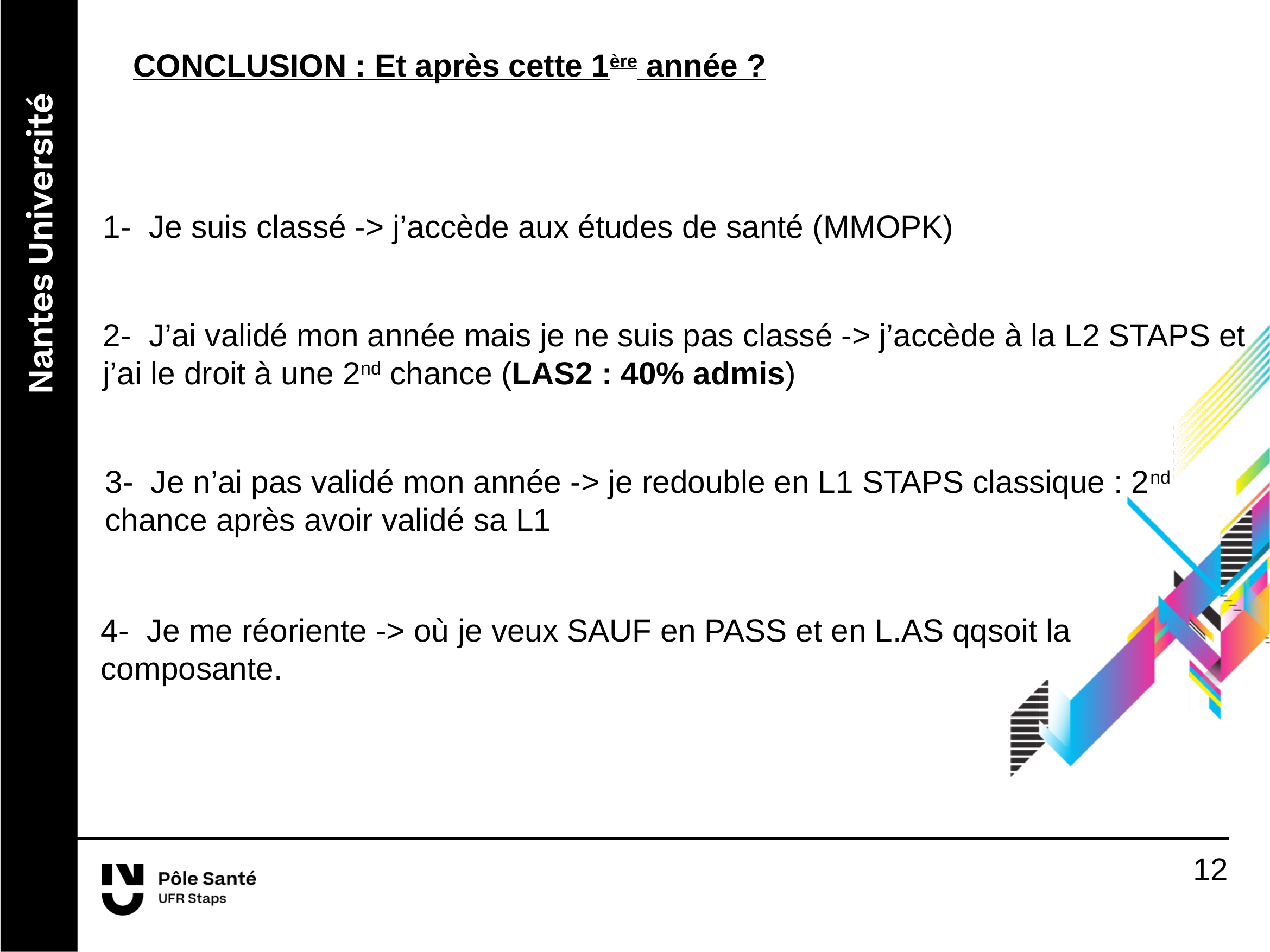

CONCLUSION : Et après cette 1ère année ?
1-  Je suis classé -> j’accède aux études de santé (MMOPK)
2-  J’ai validé mon année mais je ne suis pas classé -> j’accède à la L2 STAPS et j’ai le droit à une 2nd chance (LAS2 : 40% admis)
3-  Je n’ai pas validé mon année -> je redouble en L1 STAPS classique : 2nd chance après avoir validé sa L1
4-  Je me réoriente -> où je veux SAUF en PASS et en L.AS qqsoit la composante.
12